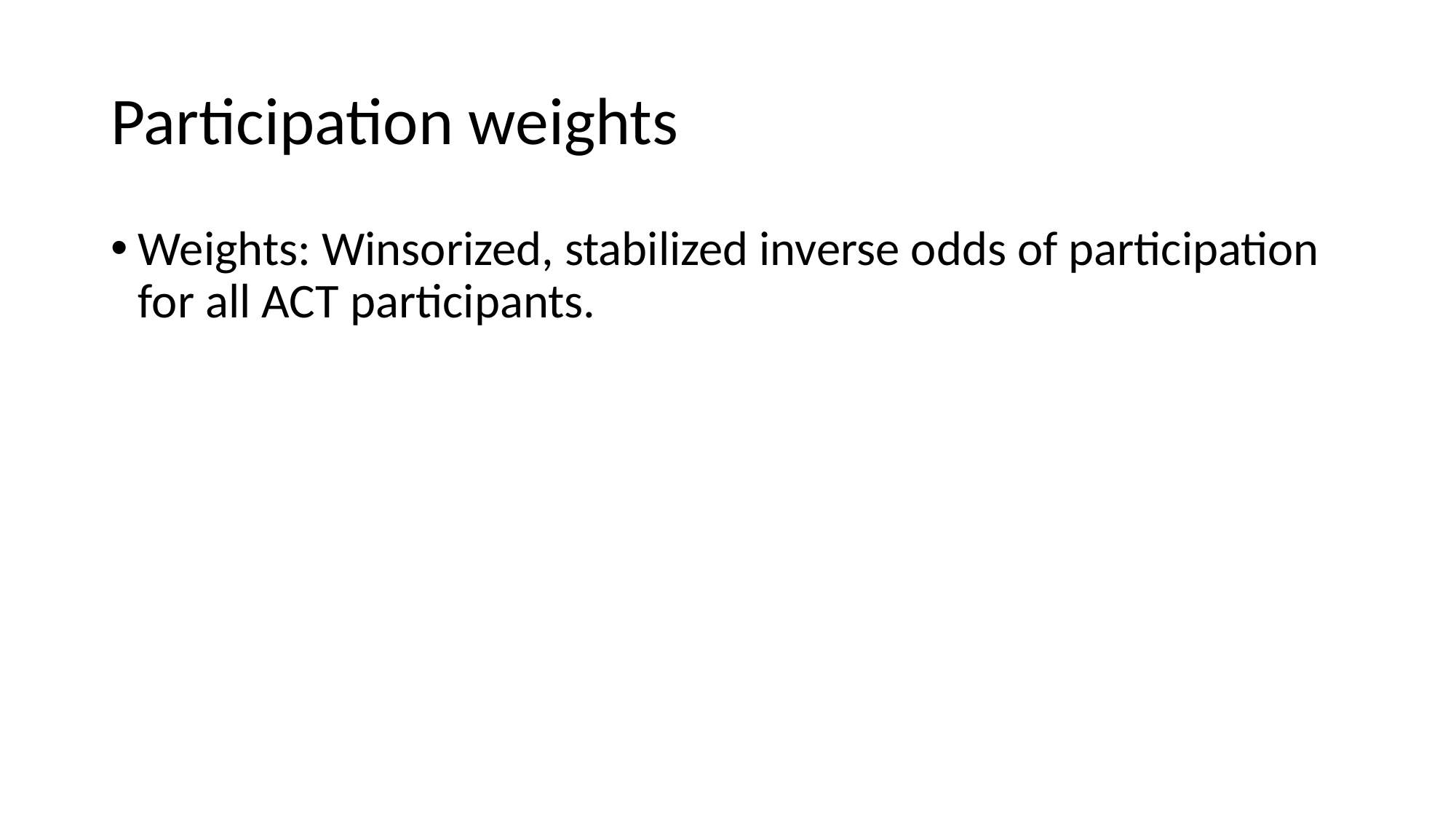

# Participation weights
Weights: Winsorized, stabilized inverse odds of participation for all ACT participants.